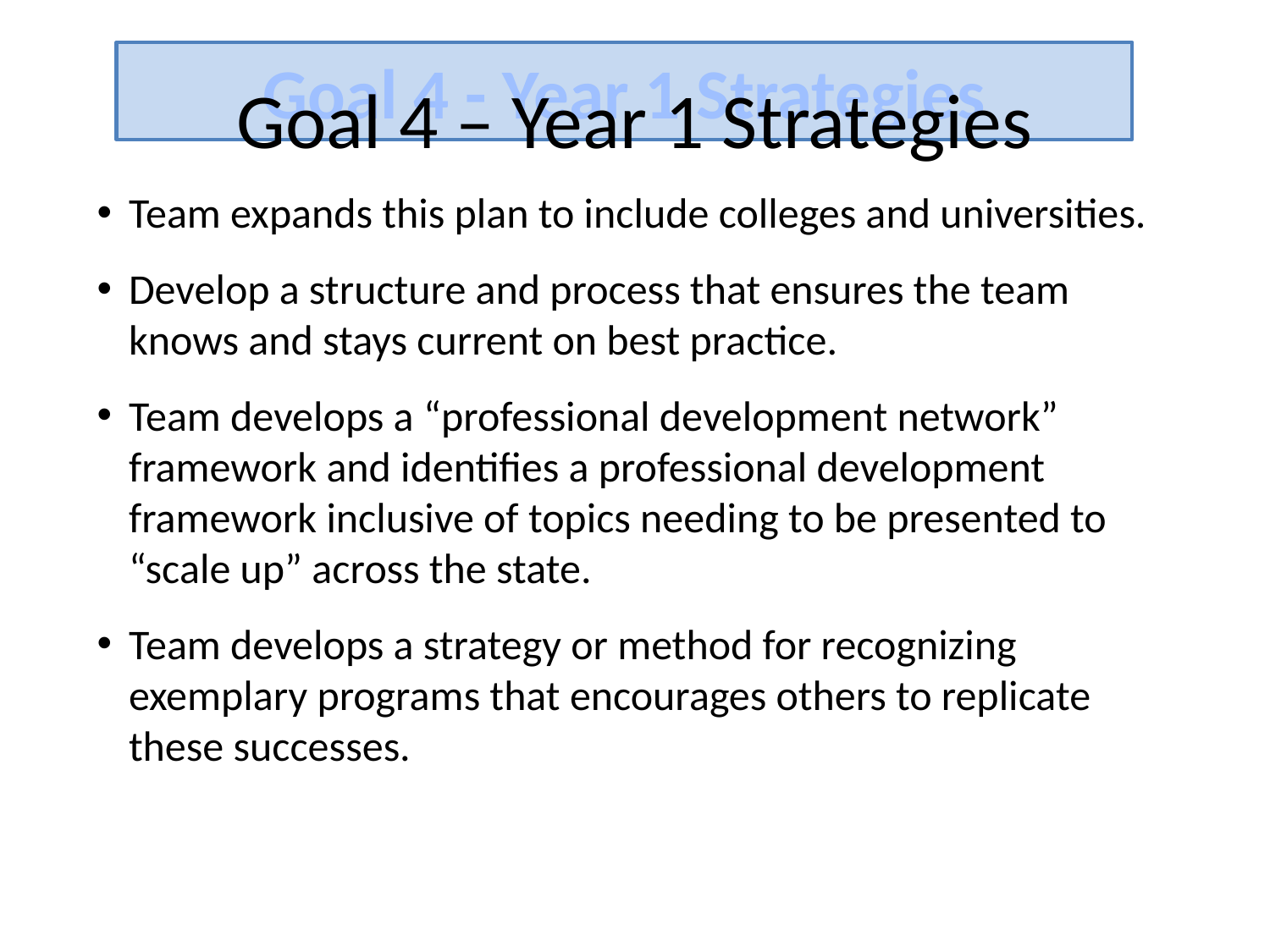

Goal 4 – Year 1 Strategies
Goal 4 - Year 1 Strategies

Team expands this plan to include colleges and universities.

Develop a structure and process that ensures the team knows and stays current on best practice.

Team develops a “professional development network” framework and identifies a professional development framework inclusive of topics needing to be presented to “scale up” across the state.

Team develops a strategy or method for recognizing exemplary programs that encourages others to replicate these successes.